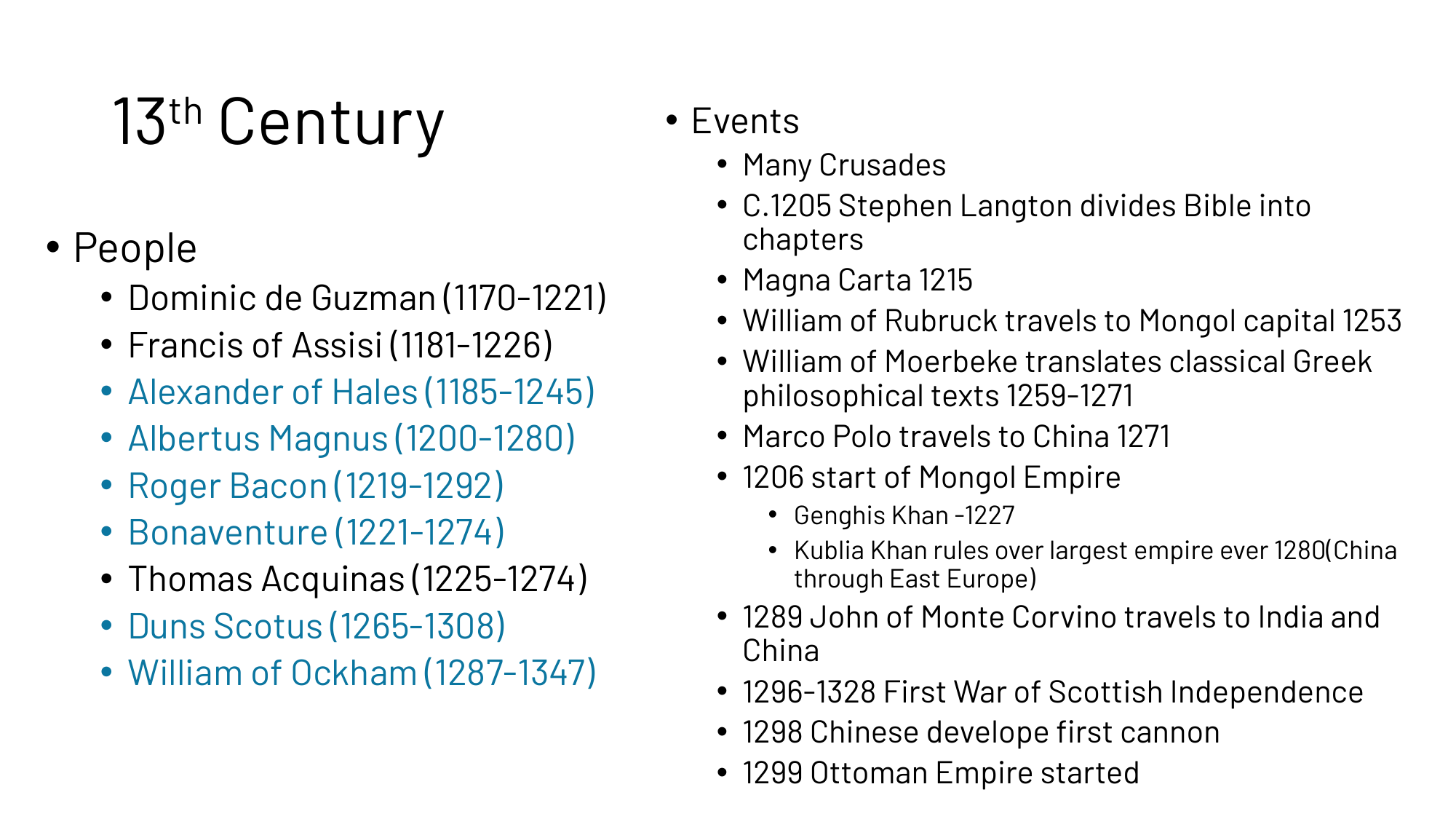

# 13th Century
Events
Many Crusades
C.1205 Stephen Langton divides Bible into chapters
Magna Carta 1215
William of Rubruck travels to Mongol capital 1253
William of Moerbeke translates classical Greek philosophical texts 1259-1271
Marco Polo travels to China 1271
1206 start of Mongol Empire
Genghis Khan -1227
Kublia Khan rules over largest empire ever 1280(China through East Europe)
1289 John of Monte Corvino travels to India and China
1296-1328 First War of Scottish Independence
1298 Chinese develope first cannon
1299 Ottoman Empire started

People
Dominic de Guzman (1170-1221)
Francis of Assisi (1181-1226)
Alexander of Hales (1185-1245)
Albertus Magnus (1200-1280)
Roger Bacon (1219-1292)
Bonaventure (1221-1274)
Thomas Acquinas (1225-1274)
Duns Scotus (1265-1308)
William of Ockham (1287-1347)